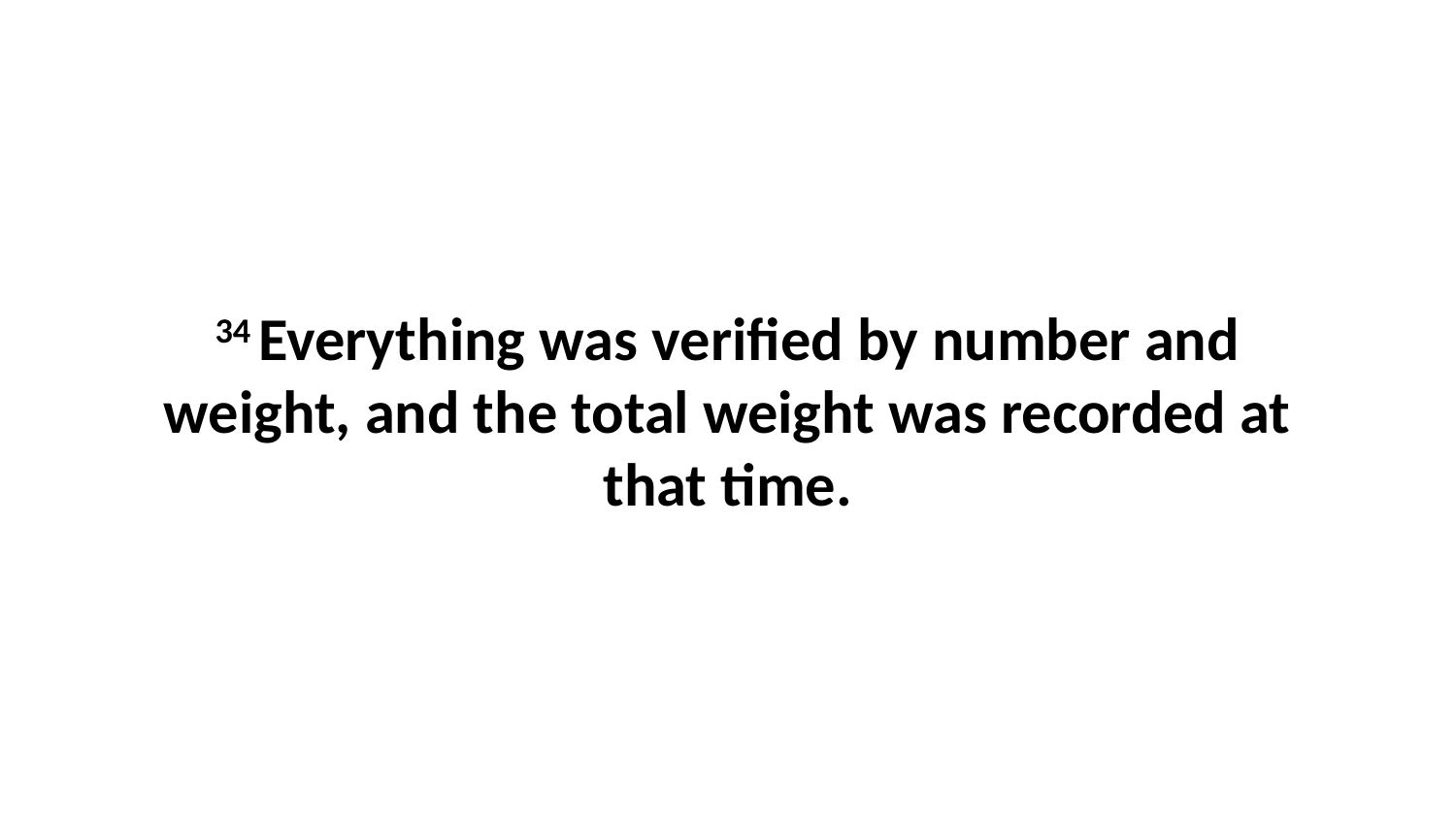

34 Everything was verified by number and weight, and the total weight was recorded at that time.